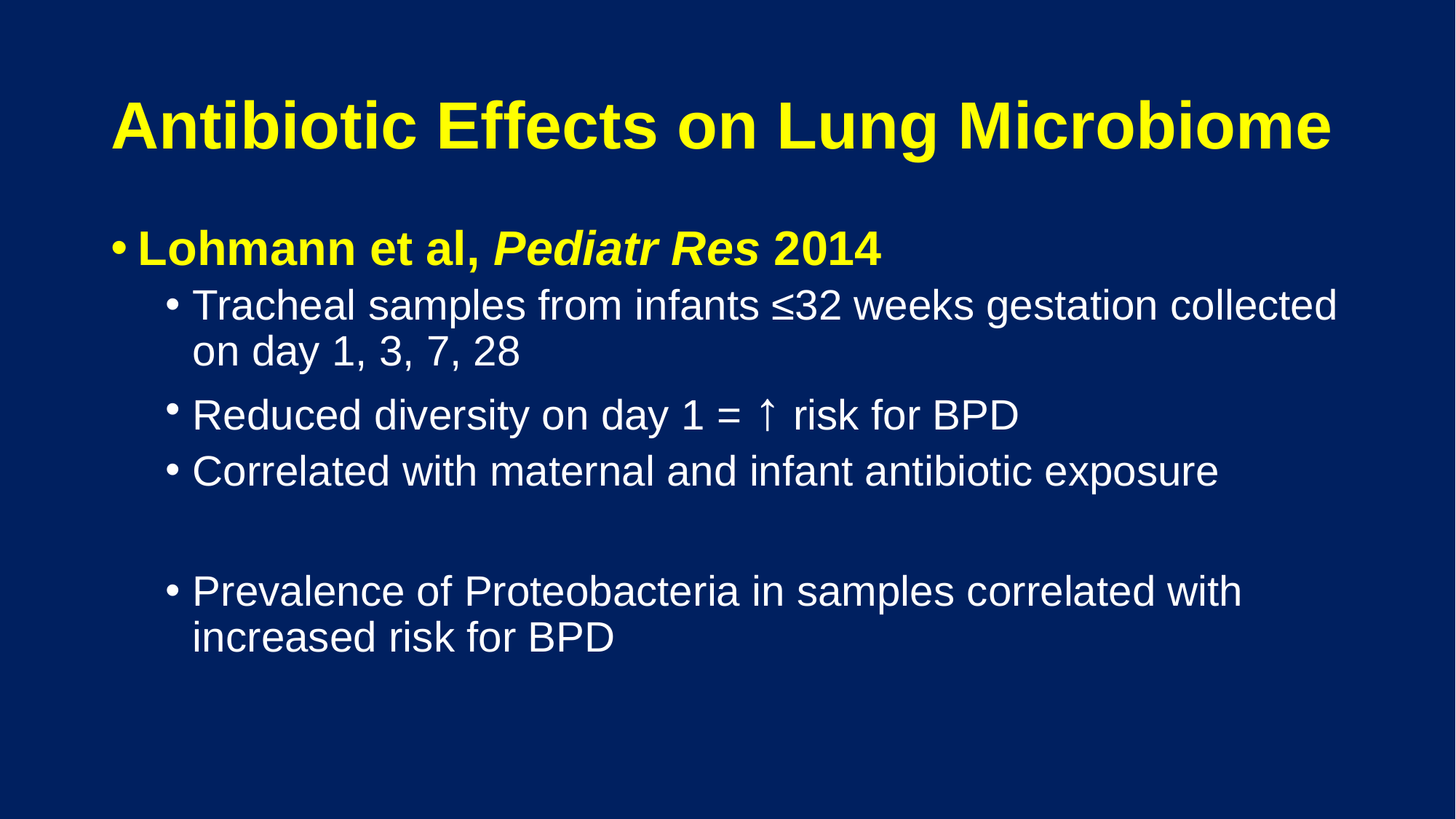

# Antibiotic Effects on Lung Microbiome
Lohmann et al, Pediatr Res 2014
Tracheal samples from infants ≤32 weeks gestation collected on day 1, 3, 7, 28
Reduced diversity on day 1 = ↑ risk for BPD
Correlated with maternal and infant antibiotic exposure

Prevalence of Proteobacteria in samples correlated with increased risk for BPD